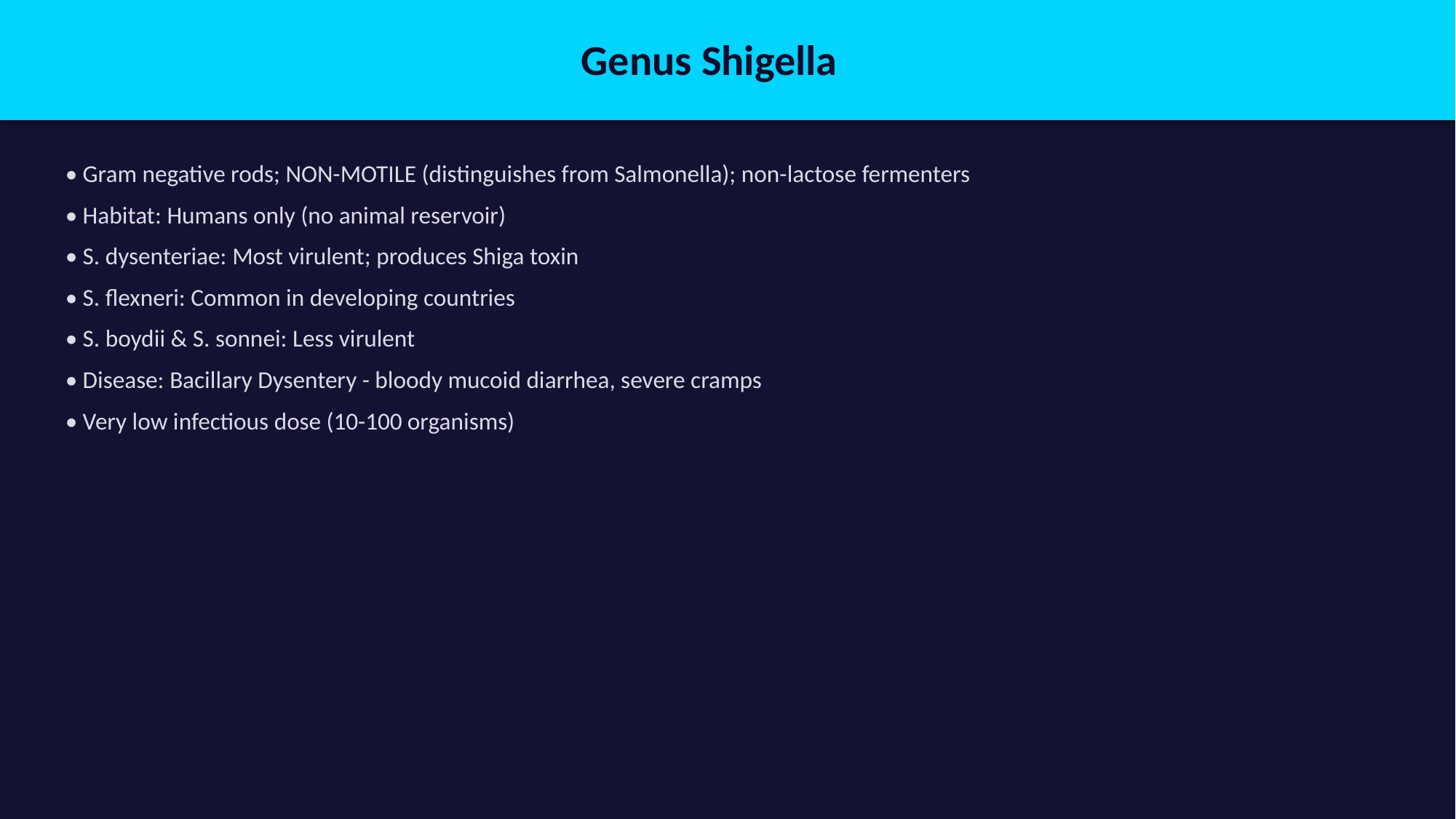

Genus Shigella
• Gram negative rods; NON-MOTILE (distinguishes from Salmonella); non-lactose fermenters
• Habitat: Humans only (no animal reservoir)
• S. dysenteriae: Most virulent; produces Shiga toxin
• S. flexneri: Common in developing countries
• S. boydii & S. sonnei: Less virulent
• Disease: Bacillary Dysentery - bloody mucoid diarrhea, severe cramps
• Very low infectious dose (10-100 organisms)